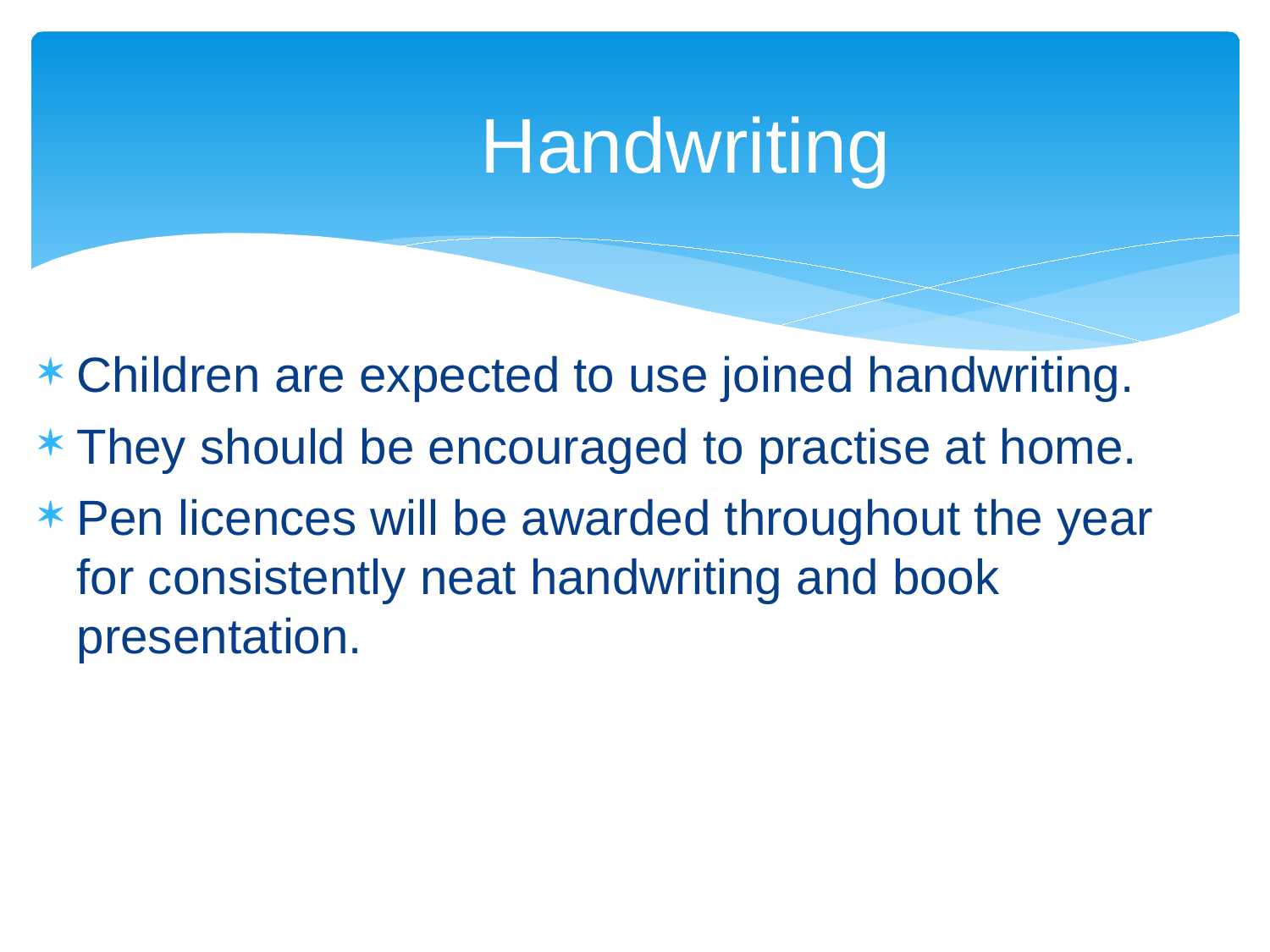

# Handwriting
Children are expected to use joined handwriting.
They should be encouraged to practise at home.
Pen licences will be awarded throughout the year for consistently neat handwriting and book presentation.